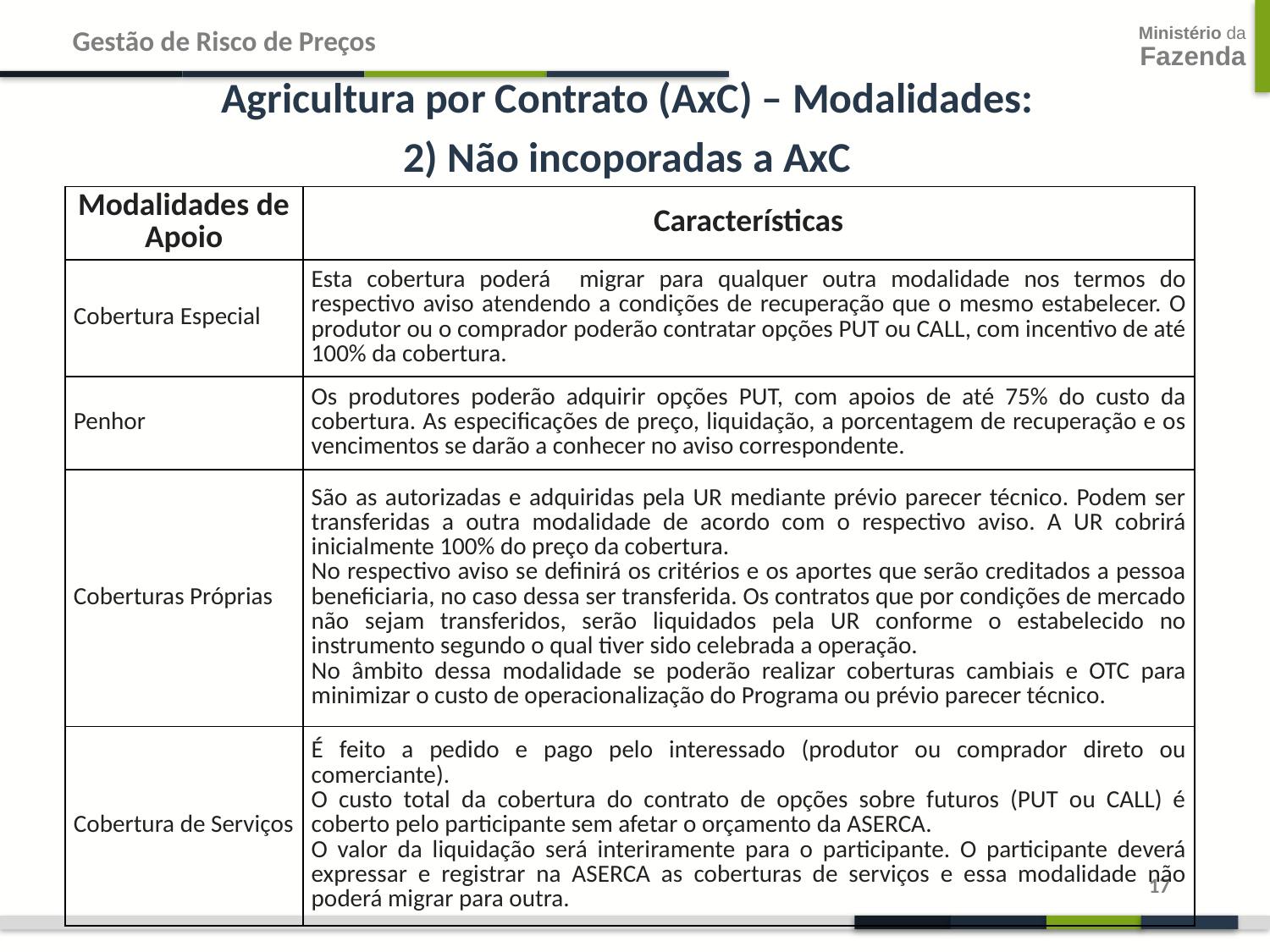

Gestão de Risco de Preços
Agricultura por Contrato (AxC) – Modalidades:
2) Não incoporadas a AxC
| Modalidades de Apoio | Características |
| --- | --- |
| Cobertura Especial | Esta cobertura poderá migrar para qualquer outra modalidade nos termos do respectivo aviso atendendo a condições de recuperação que o mesmo estabelecer. O produtor ou o comprador poderão contratar opções PUT ou CALL, com incentivo de até 100% da cobertura. |
| Penhor | Os produtores poderão adquirir opções PUT, com apoios de até 75% do custo da cobertura. As especificações de preço, liquidação, a porcentagem de recuperação e os vencimentos se darão a conhecer no aviso correspondente. |
| Coberturas Próprias | São as autorizadas e adquiridas pela UR mediante prévio parecer técnico. Podem ser transferidas a outra modalidade de acordo com o respectivo aviso. A UR cobrirá inicialmente 100% do preço da cobertura. No respectivo aviso se definirá os critérios e os aportes que serão creditados a pessoa beneficiaria, no caso dessa ser transferida. Os contratos que por condições de mercado não sejam transferidos, serão liquidados pela UR conforme o estabelecido no instrumento segundo o qual tiver sido celebrada a operação. No âmbito dessa modalidade se poderão realizar coberturas cambiais e OTC para minimizar o custo de operacionalização do Programa ou prévio parecer técnico. |
| Cobertura de Serviços | É feito a pedido e pago pelo interessado (produtor ou comprador direto ou comerciante). O custo total da cobertura do contrato de opções sobre futuros (PUT ou CALL) é coberto pelo participante sem afetar o orçamento da ASERCA. O valor da liquidação será interiramente para o participante. O participante deverá expressar e registrar na ASERCA as coberturas de serviços e essa modalidade não poderá migrar para outra. |